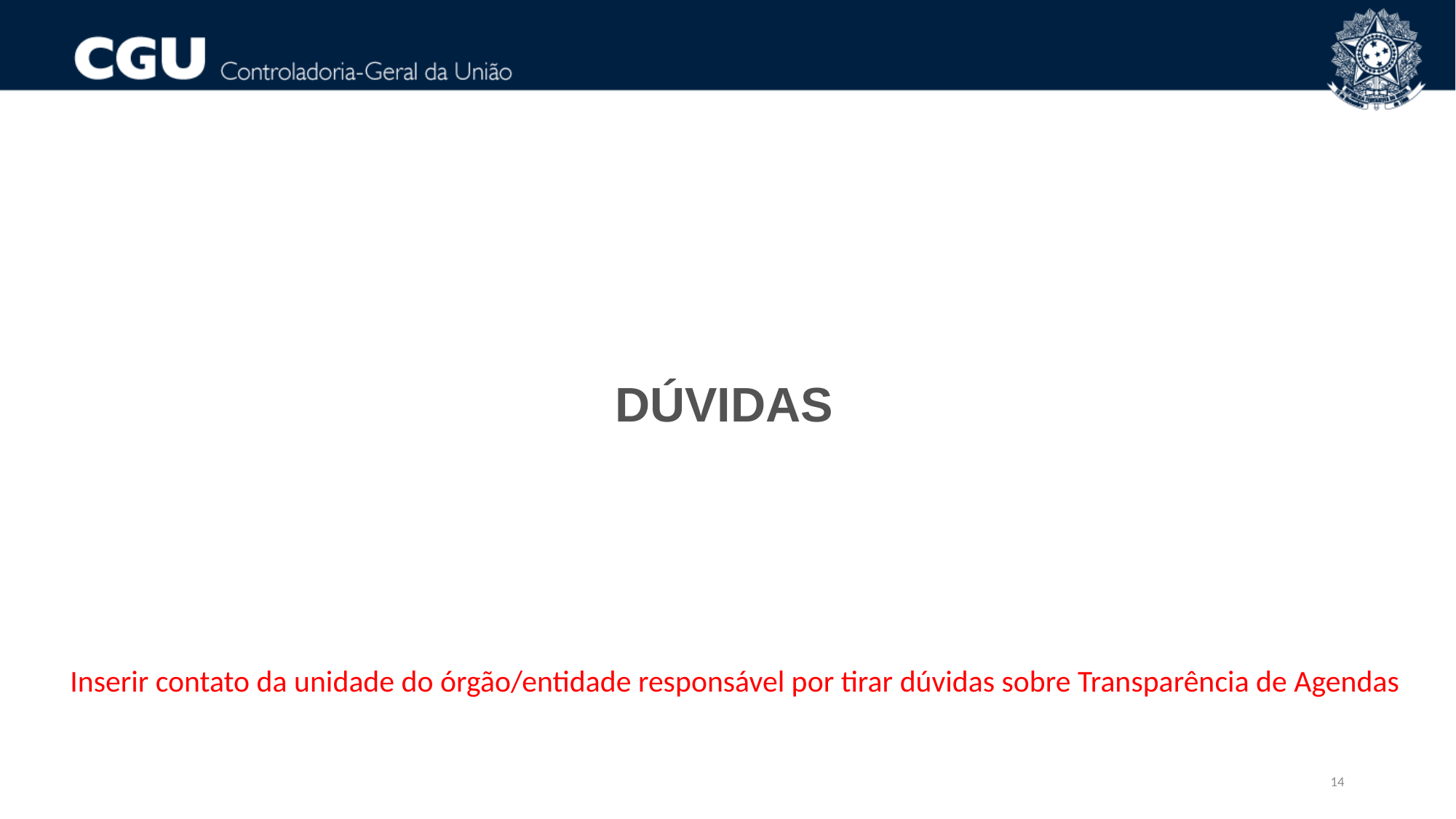

DÚVIDAS
Inserir contato da unidade do órgão/entidade responsável por tirar dúvidas sobre Transparência de Agendas
14